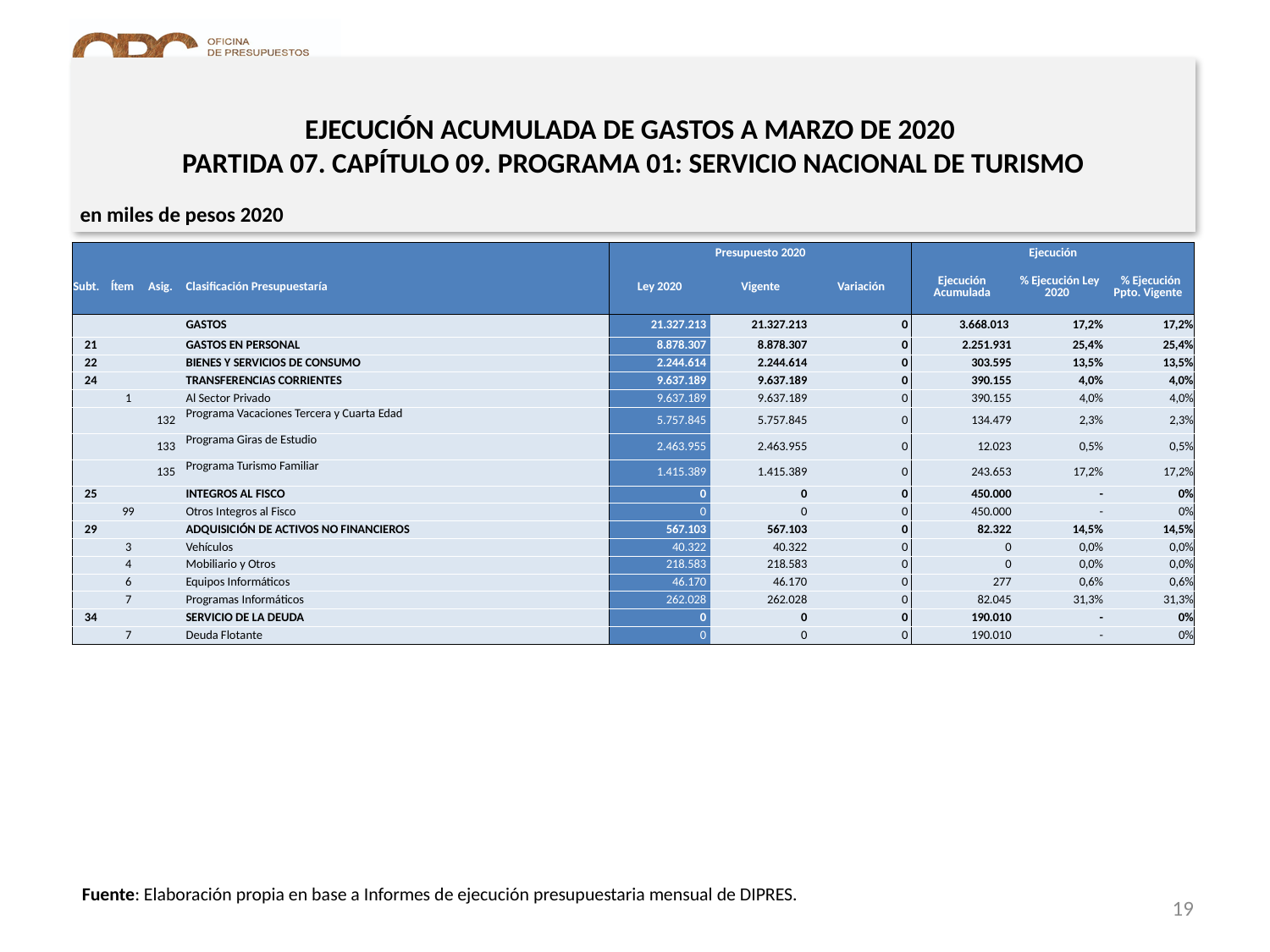

EJECUCIÓN ACUMULADA DE GASTOS A MARZO DE 2020
PARTIDA 07. CAPÍTULO 09. PROGRAMA 01: SERVICIO NACIONAL DE TURISMO
en miles de pesos 2020
|  |  |  |  | Presupuesto 2020 |  |  | Ejecución |  |  |
| --- | --- | --- | --- | --- | --- | --- | --- | --- | --- |
| Subt. | Ítem | Asig. | Clasificación Presupuestaría | Ley 2020 | Vigente | Variación | Ejecución Acumulada | % Ejecución Ley 2020 | % Ejecución Ppto. Vigente |
|  |  |  | GASTOS | 21.327.213 | 21.327.213 | 0 | 3.668.013 | 17,2% | 17,2% |
| 21 |  |  | GASTOS EN PERSONAL | 8.878.307 | 8.878.307 | 0 | 2.251.931 | 25,4% | 25,4% |
| 22 |  |  | BIENES Y SERVICIOS DE CONSUMO | 2.244.614 | 2.244.614 | 0 | 303.595 | 13,5% | 13,5% |
| 24 |  |  | TRANSFERENCIAS CORRIENTES | 9.637.189 | 9.637.189 | 0 | 390.155 | 4,0% | 4,0% |
|  | 1 |  | Al Sector Privado | 9.637.189 | 9.637.189 | 0 | 390.155 | 4,0% | 4,0% |
|  |  | 132 | Programa Vacaciones Tercera y Cuarta Edad | 5.757.845 | 5.757.845 | 0 | 134.479 | 2,3% | 2,3% |
|  |  | 133 | Programa Giras de Estudio | 2.463.955 | 2.463.955 | 0 | 12.023 | 0,5% | 0,5% |
|  |  | 135 | Programa Turismo Familiar | 1.415.389 | 1.415.389 | 0 | 243.653 | 17,2% | 17,2% |
| 25 |  |  | INTEGROS AL FISCO | 0 | 0 | 0 | 450.000 | - | 0% |
|  | 99 |  | Otros Integros al Fisco | 0 | 0 | 0 | 450.000 | - | 0% |
| 29 |  |  | ADQUISICIÓN DE ACTIVOS NO FINANCIEROS | 567.103 | 567.103 | 0 | 82.322 | 14,5% | 14,5% |
|  | 3 |  | Vehículos | 40.322 | 40.322 | 0 | 0 | 0,0% | 0,0% |
|  | 4 |  | Mobiliario y Otros | 218.583 | 218.583 | 0 | 0 | 0,0% | 0,0% |
|  | 6 |  | Equipos Informáticos | 46.170 | 46.170 | 0 | 277 | 0,6% | 0,6% |
|  | 7 |  | Programas Informáticos | 262.028 | 262.028 | 0 | 82.045 | 31,3% | 31,3% |
| 34 |  |  | SERVICIO DE LA DEUDA | 0 | 0 | 0 | 190.010 | - | 0% |
|  | 7 |  | Deuda Flotante | 0 | 0 | 0 | 190.010 | - | 0% |
Fuente: Elaboración propia en base a Informes de ejecución presupuestaria mensual de DIPRES.
19